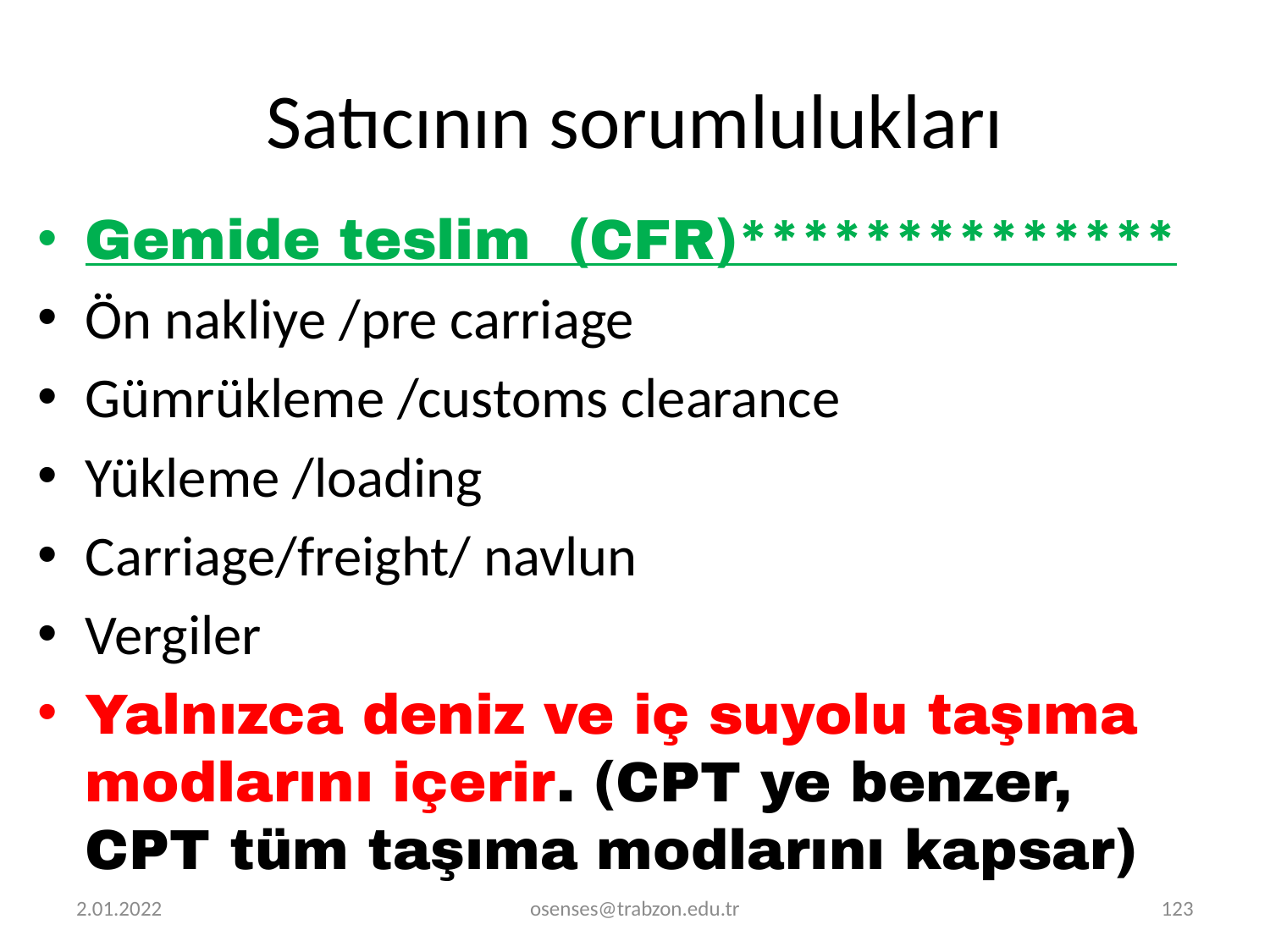

# Satıcının sorumlulukları
Gemide teslim  (CFR)**************
Ön nakliye /pre carriage
Gümrükleme /customs clearance
Yükleme /loading
Carriage/freight/ navlun
Vergiler
Yalnızca deniz ve iç suyolu taşıma modlarını içerir. (CPT ye benzer, CPT tüm taşıma modlarını kapsar)

2.01.2022
osenses@trabzon.edu.tr
123